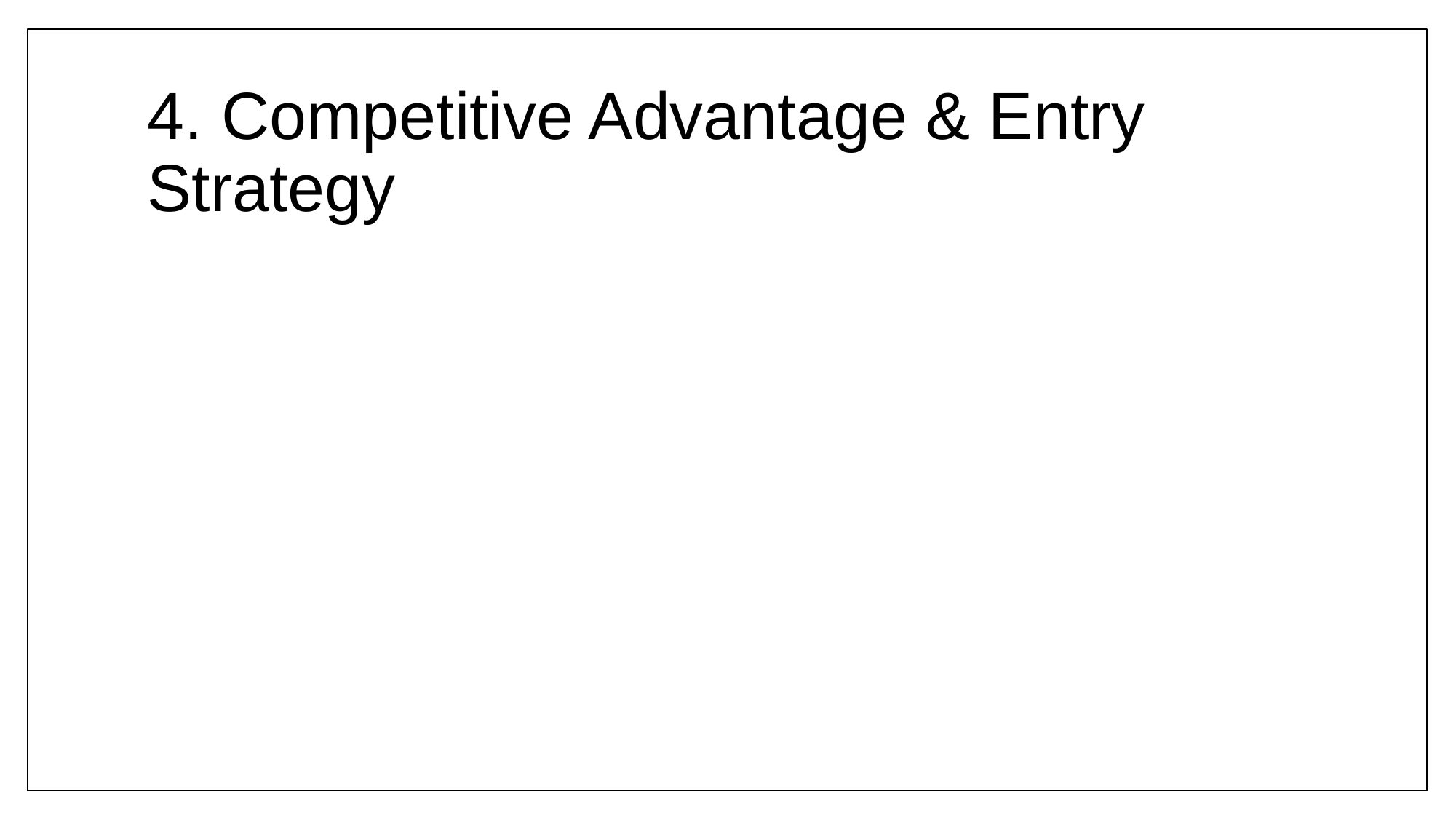

# 4. Competitive Advantage & Entry Strategy